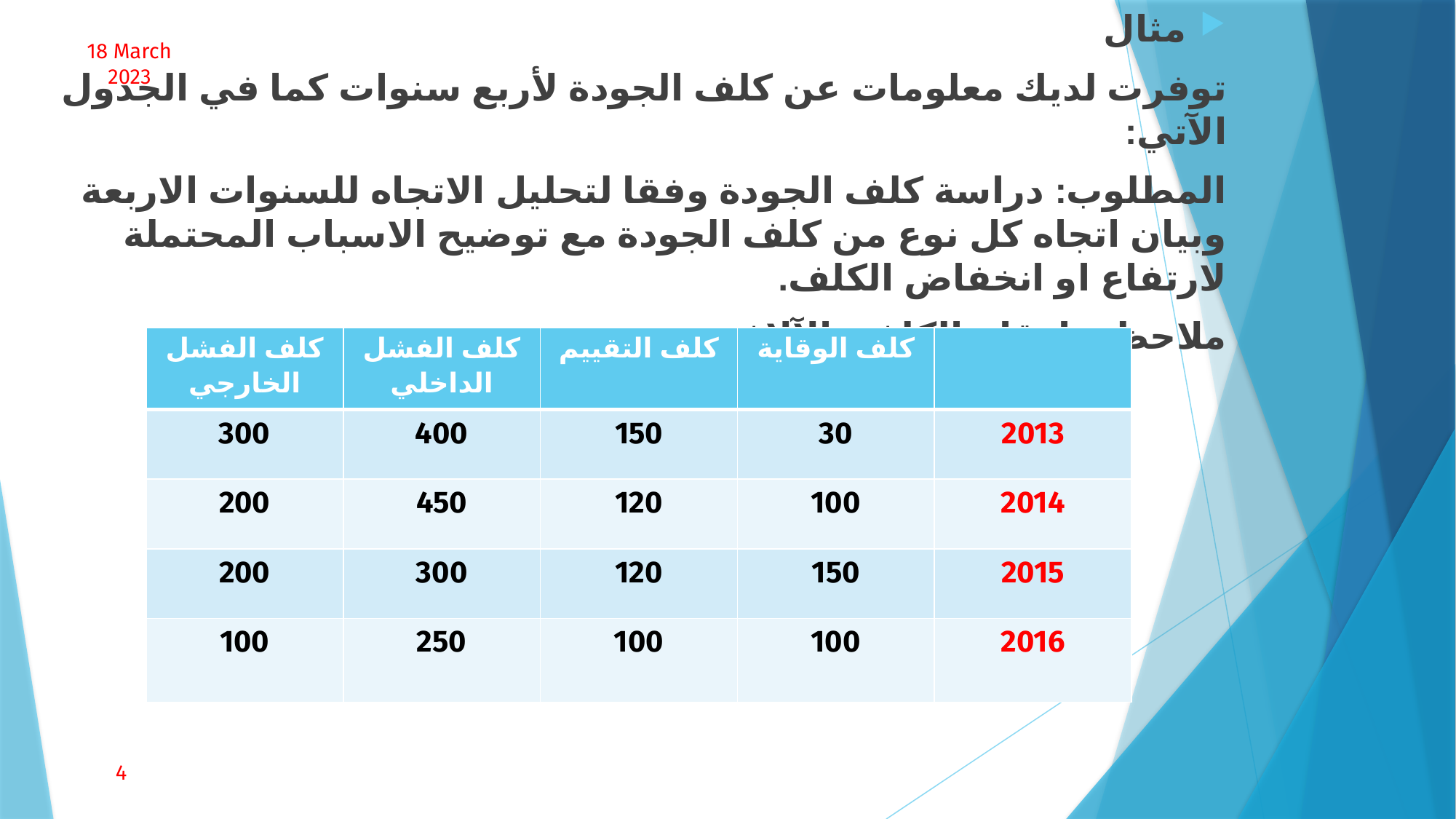

مثال
توفرت لديك معلومات عن كلف الجودة لأربع سنوات كما في الجدول الآتي:
المطلوب: دراسة كلف الجودة وفقا لتحليل الاتجاه للسنوات الاربعة وبيان اتجاه كل نوع من كلف الجودة مع توضيح الاسباب المحتملة لارتفاع او انخفاض الكلف.
ملاحظة: ارقام الكلف بالآلاف.
18 March 2023
| كلف الفشل الخارجي | كلف الفشل الداخلي | كلف التقييم | كلف الوقاية |  |
| --- | --- | --- | --- | --- |
| 300 | 400 | 150 | 30 | 2013 |
| 200 | 450 | 120 | 100 | 2014 |
| 200 | 300 | 120 | 150 | 2015 |
| 100 | 250 | 100 | 100 | 2016 |
4